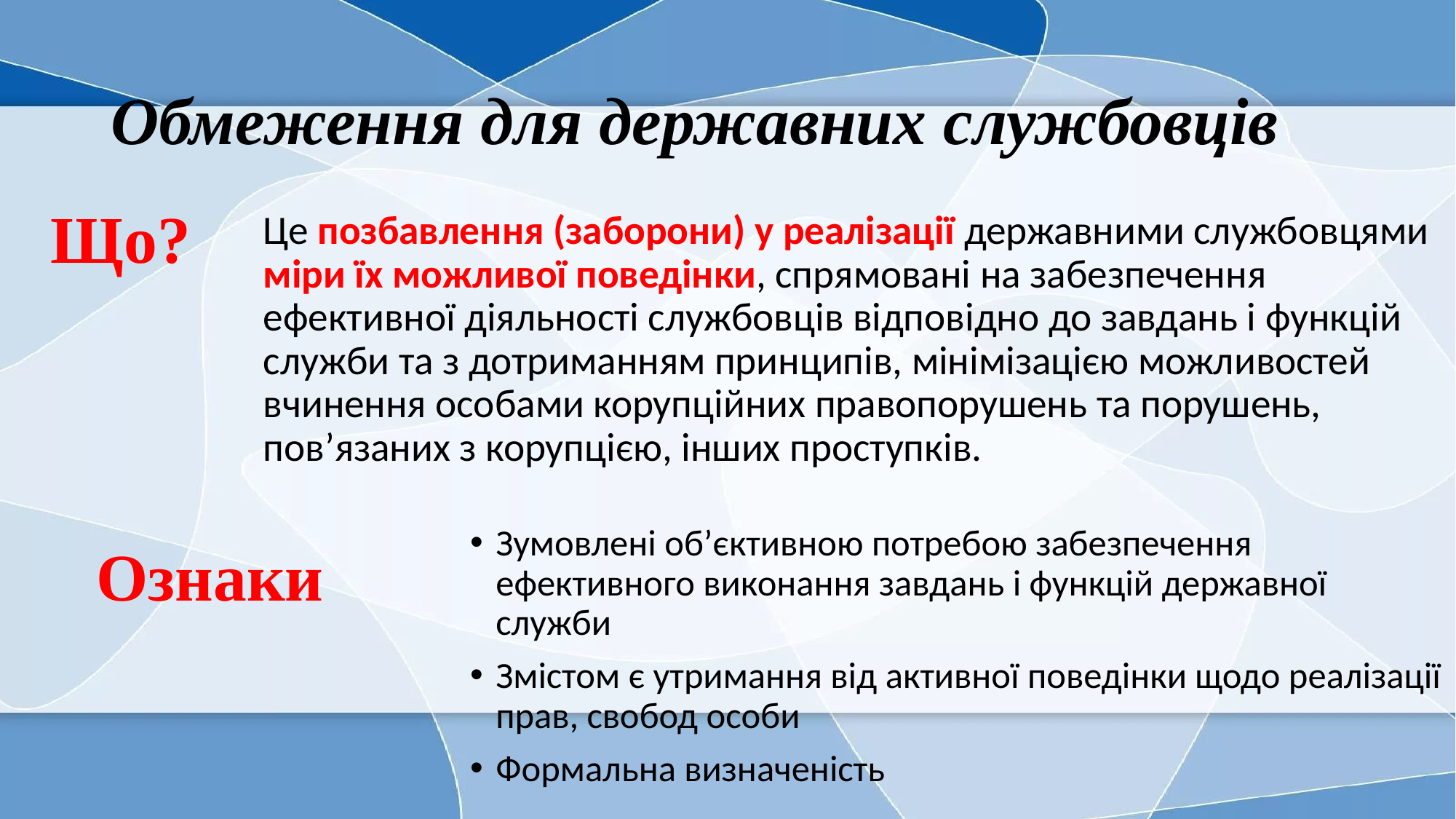

# Обмеження для державних службовців
Що?
Це позбавлення (заборони) у реалізації державними службовцями міри їх можливої поведінки, спрямовані на забезпечення ефективної діяльності службовців відповідно до завдань і функцій служби та з дотриманням принципів, мінімізацією можливостей вчинення особами корупційних правопорушень та порушень, пов’язаних з корупцією, інших проступків.
Ознаки
Зумовлені об’єктивною потребою забезпечення ефективного виконання завдань і функцій державної служби
Змістом є утримання від активної поведінки щодо реалізації прав, свобод особи
Формальна визначеність